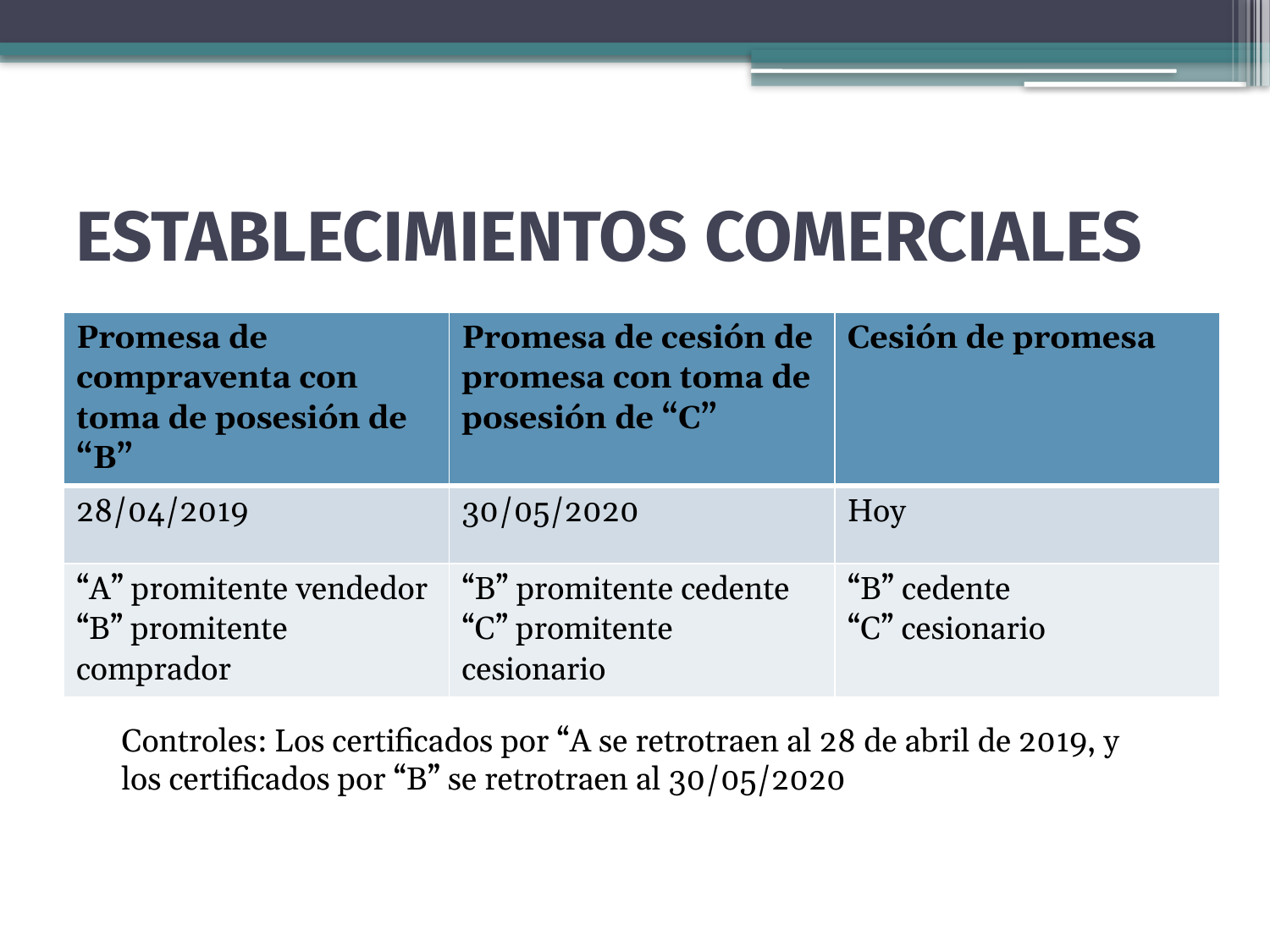

# ESTABLECIMIENTOS COMERCIALES
| Promesa de compraventa con toma de posesión de “B” | Promesa de cesión de promesa con toma de posesión de “C” | Cesión de promesa |
| --- | --- | --- |
| 28/04/2019 | 30/05/2020 | Hoy |
| “A” promitente vendedor “B” promitente comprador | “B” promitente cedente “C” promitente cesionario | “B” cedente “C” cesionario |
Controles: Los certificados por “A se retrotraen al 28 de abril de 2019, y los certificados por “B” se retrotraen al 30/05/2020